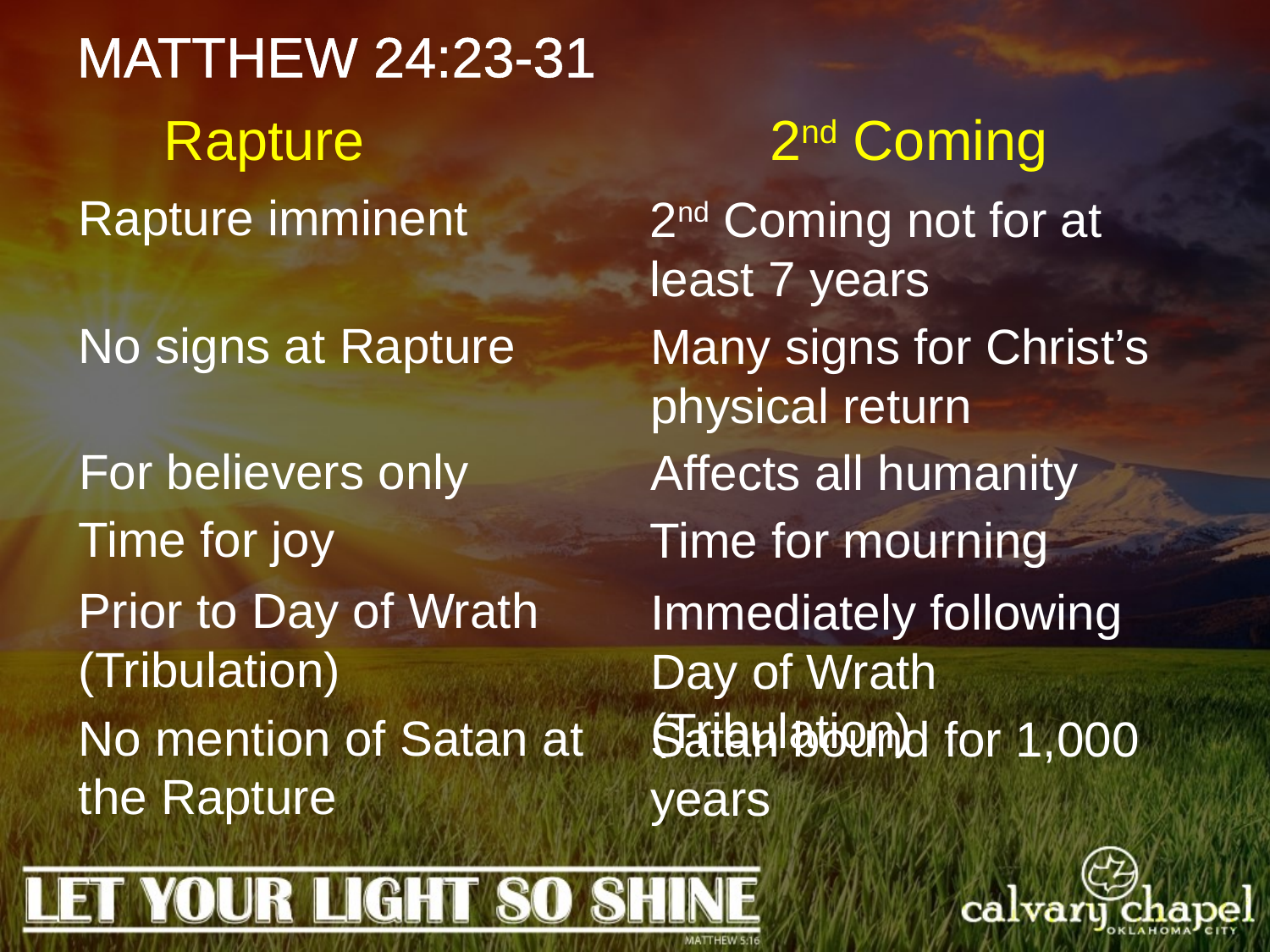

MATTHEW 24:23-31
Rapture
2nd Coming
Rapture imminent
2nd Coming not for at least 7 years
No signs at Rapture
Many signs for Christ’s physical return
For believers only
Affects all humanity
Time for joy
Time for mourning
Prior to Day of Wrath (Tribulation)
Immediately following Day of Wrath (Tribulation)
No mention of Satan at the Rapture
Satan bound for 1,000 years